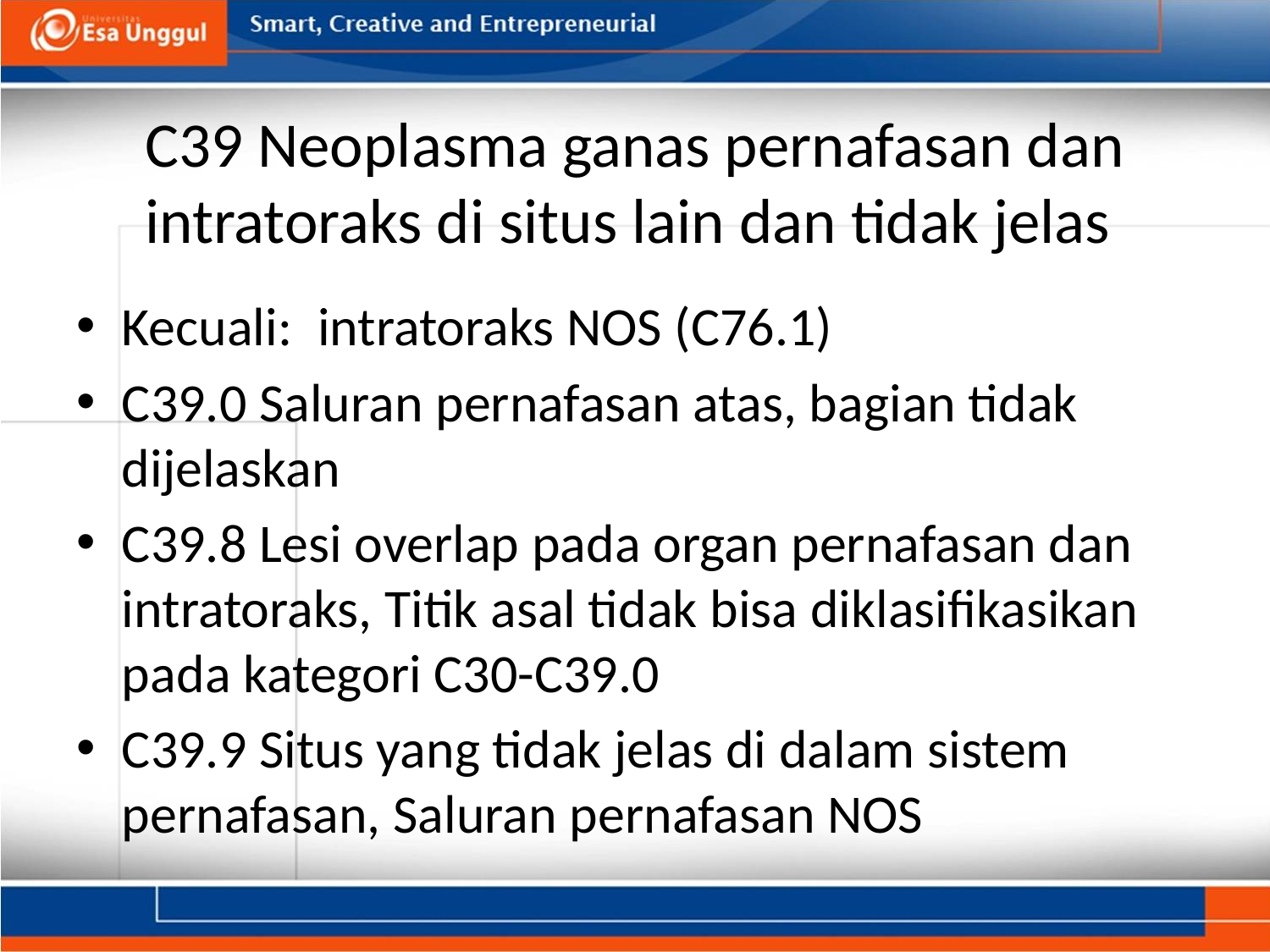

# C39 Neoplasma ganas pernafasan dan intratoraks di situs lain dan tidak jelas
Kecuali:  intratoraks NOS (C76.1)
C39.0 Saluran pernafasan atas, bagian tidak dijelaskan
C39.8 Lesi overlap pada organ pernafasan dan intratoraks, Titik asal tidak bisa diklasifikasikan pada kategori C30-C39.0
C39.9 Situs yang tidak jelas di dalam sistem pernafasan, Saluran pernafasan NOS